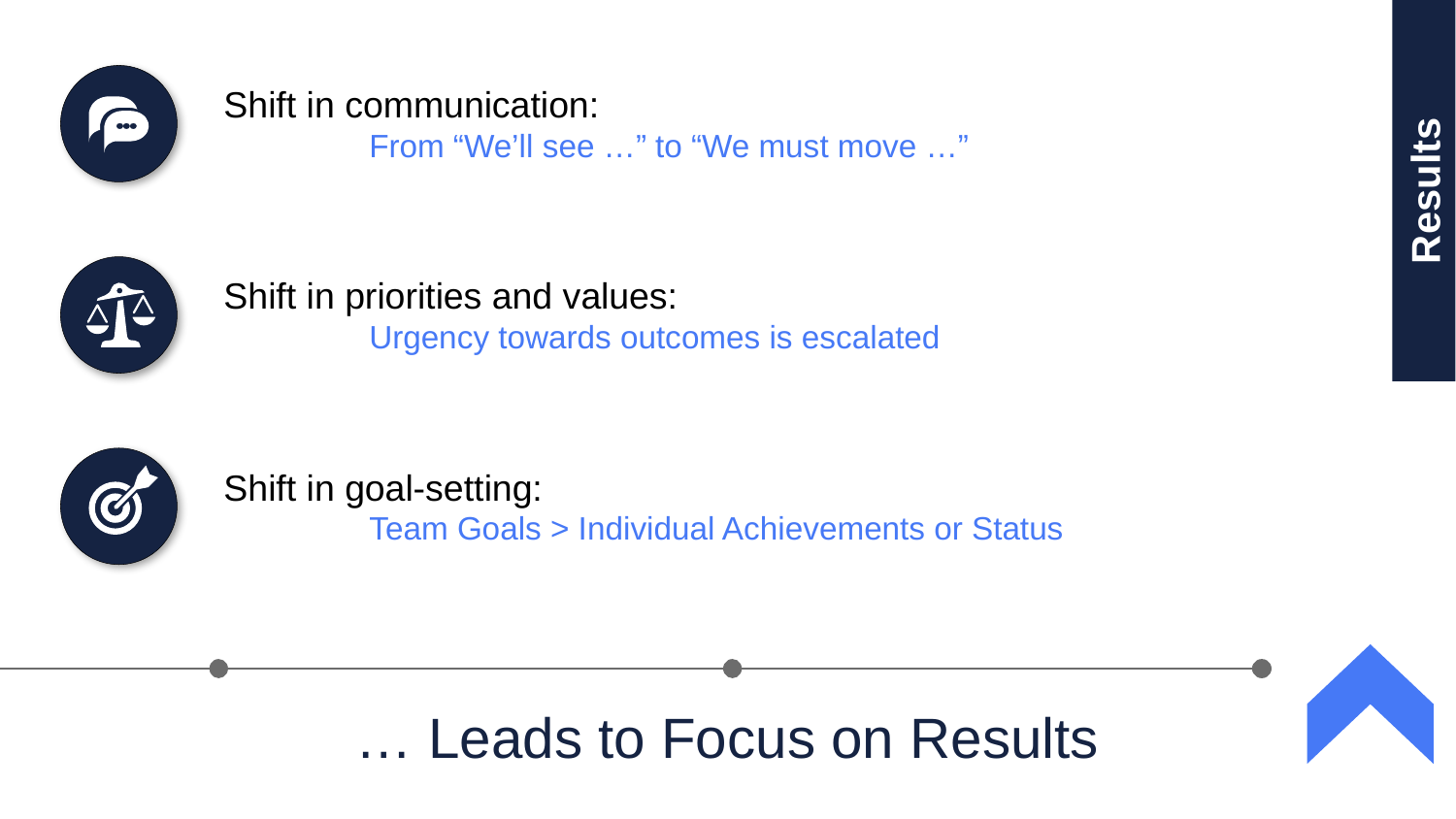

Shift in communication:
	From “We’ll see …” to “We must move …”

Results

Shift in priorities and values:
	Urgency towards outcomes is escalated

Shift in goal-setting:
	Team Goals > Individual Achievements or Status

… Leads to Focus on Results